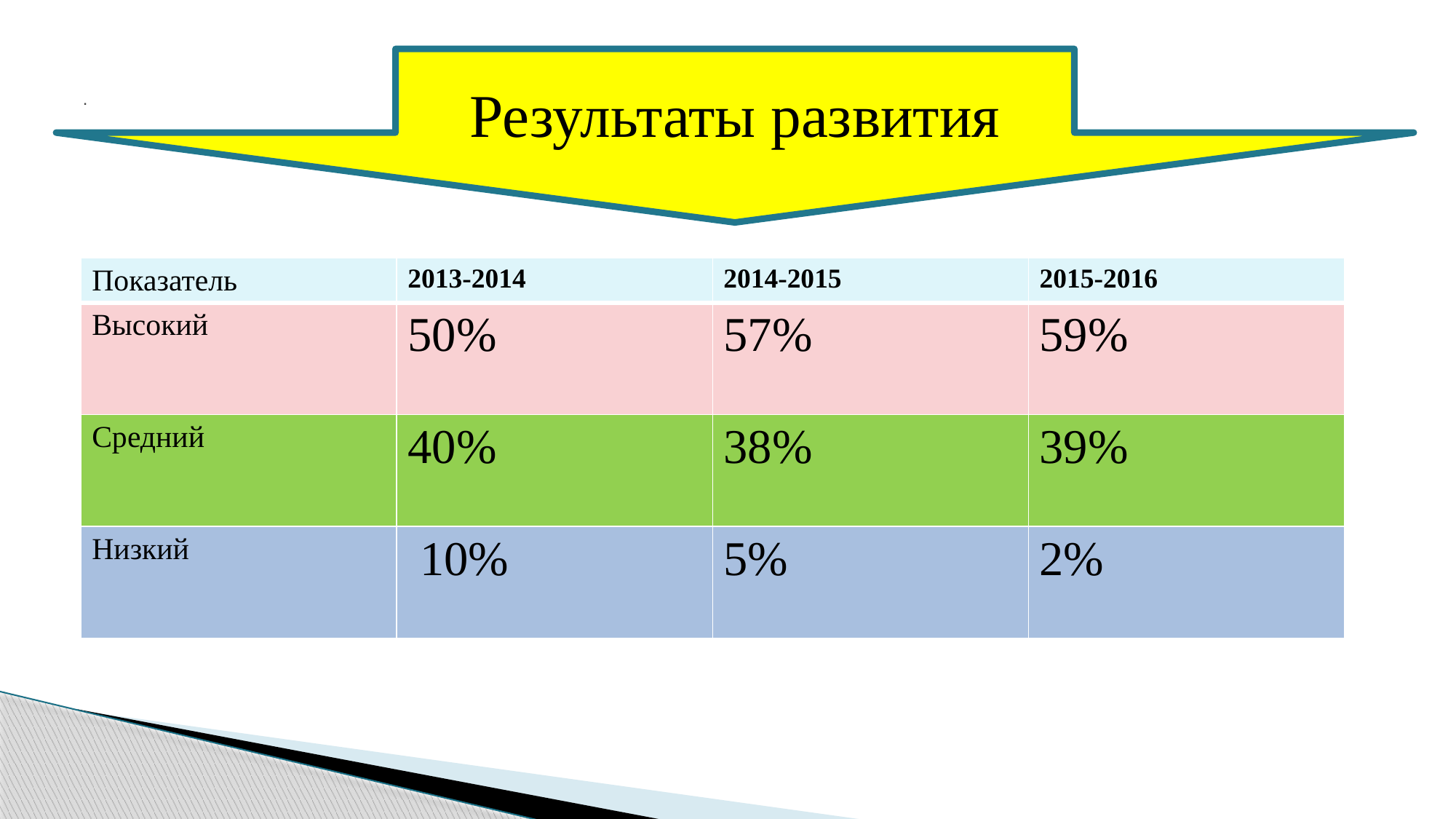

# .
Результаты развития
| Показатель | 2013-2014 | 2014-2015 | 2015-2016 |
| --- | --- | --- | --- |
| Высокий | 50% | 57% | 59% |
| Средний | 40% | 38% | 39% |
| Низкий | 10% | 5% | 2% |